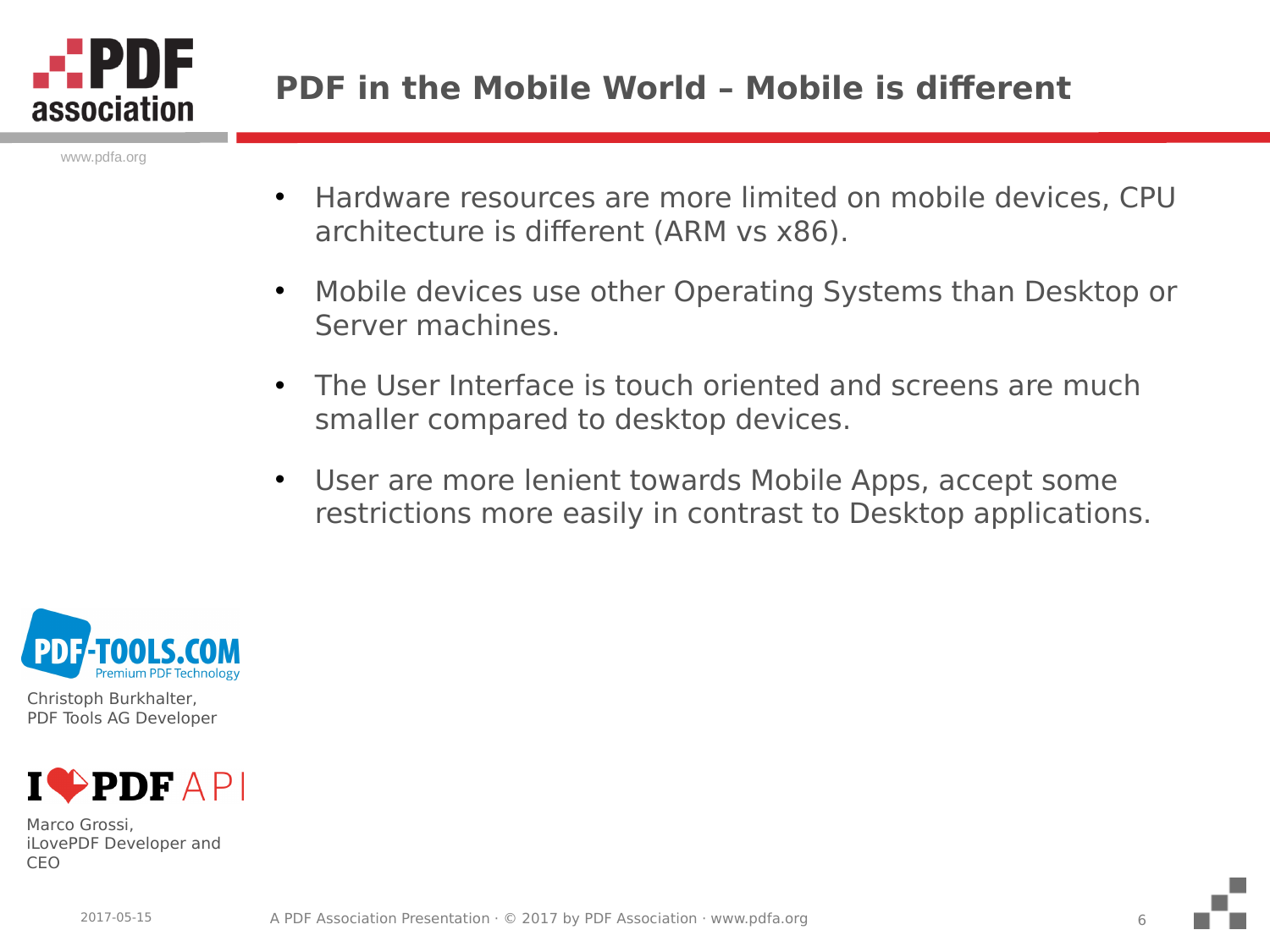

# PDF in the Mobile World – Mobile is different
Hardware resources are more limited on mobile devices, CPU architecture is different (ARM vs x86).
Mobile devices use other Operating Systems than Desktop or Server machines.
The User Interface is touch oriented and screens are much smaller compared to desktop devices.
User are more lenient towards Mobile Apps, accept some restrictions more easily in contrast to Desktop applications.